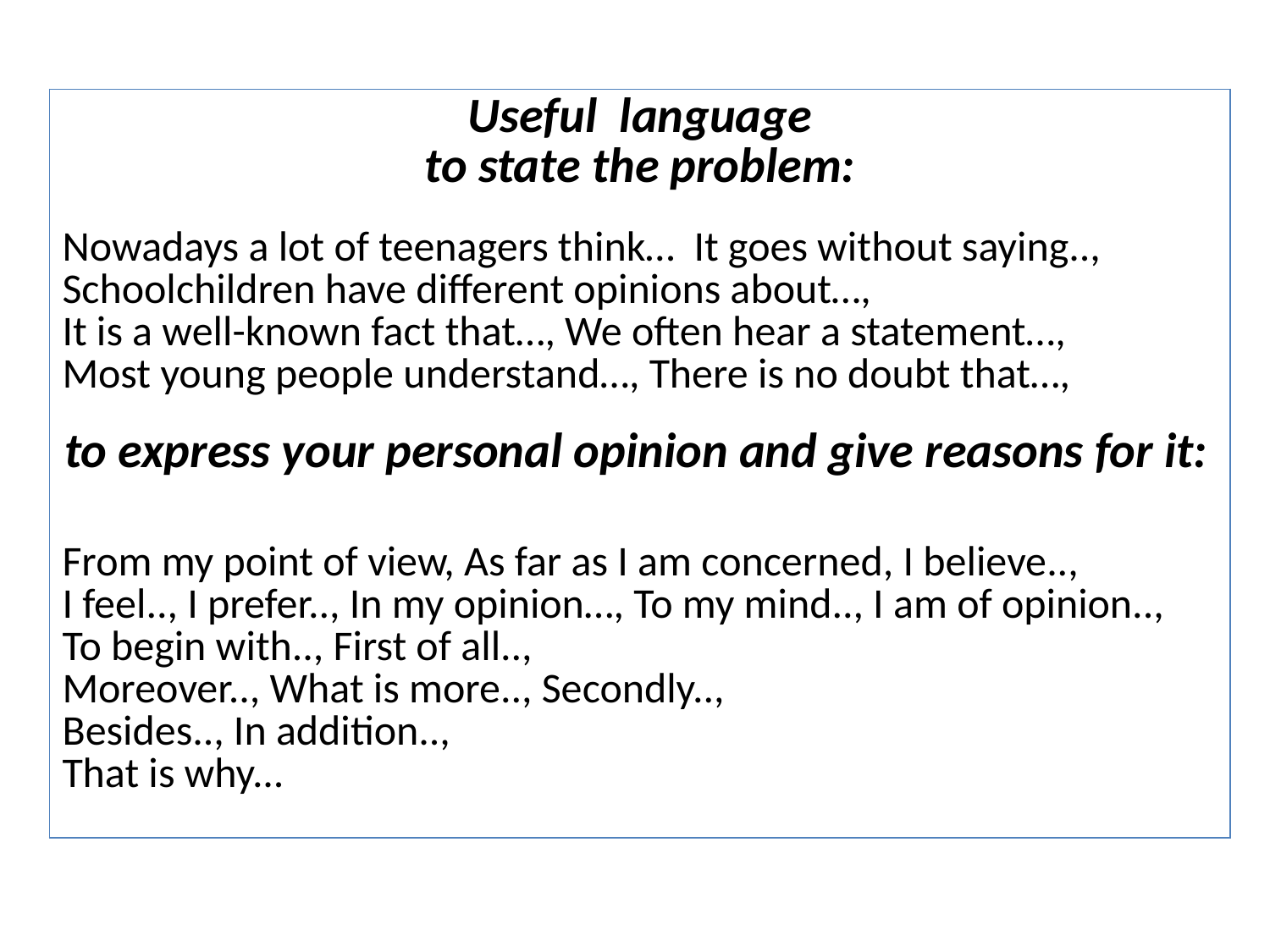

| Useful language to state the problem: Nowadays a lot of teenagers think… It goes without saying.., Schoolchildren have different opinions about…, It is a well-known fact that…, We often hear a statement…, Most young people understand…, There is no doubt that…, to express your personal opinion and give reasons for it: From my point of view, As far as I am concerned, I believe.., I feel.., I prefer.., In my opinion…, To my mind.., I am of opinion.., To begin with.., First of all.., Moreover.., What is more.., Secondly.., Besides.., In addition.., That is why... |
| --- |